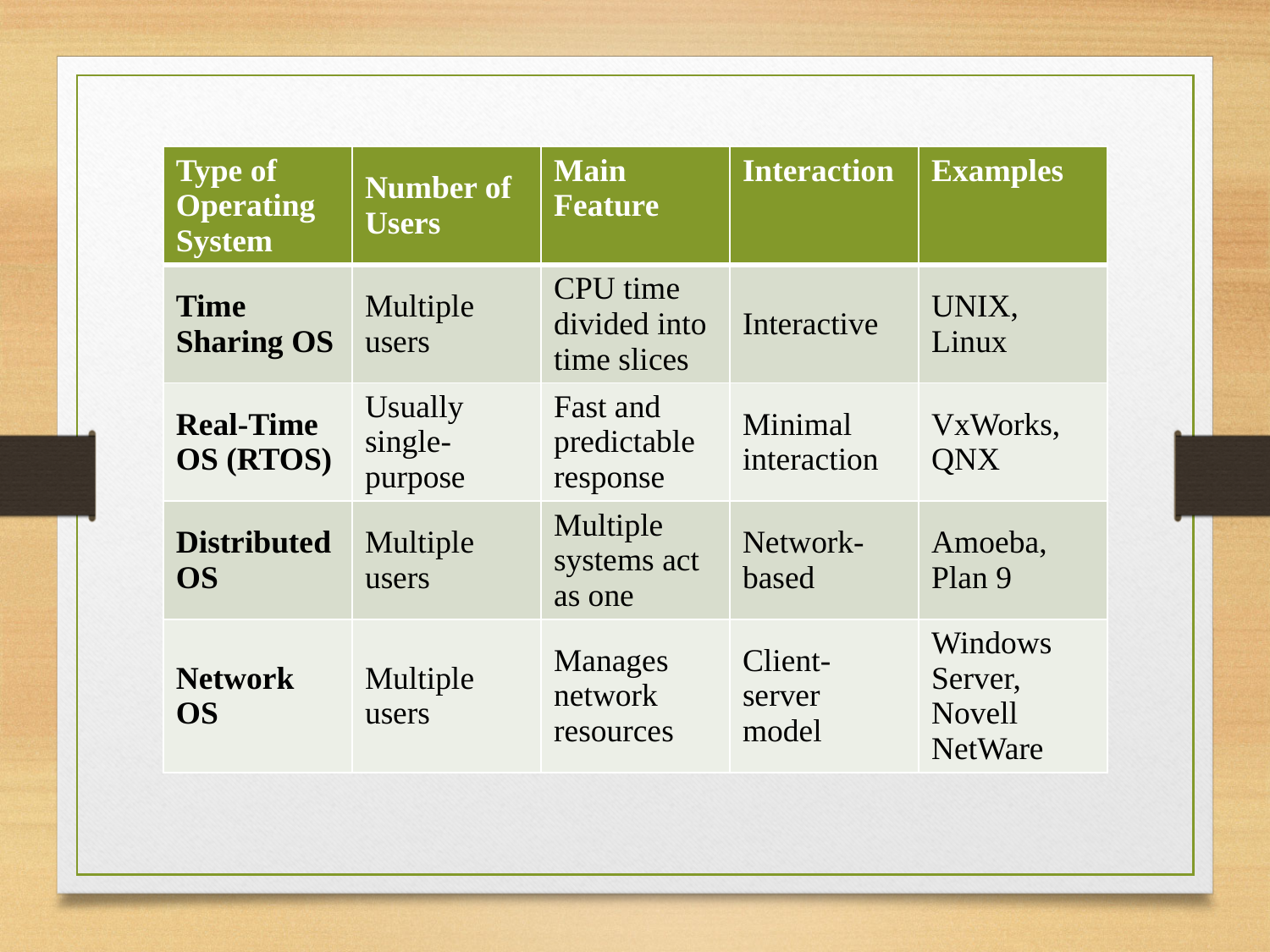

#
| Type of Operating System | Number of Users | Main Feature | Interaction | Examples |
| --- | --- | --- | --- | --- |
| Time Sharing OS | Multiple users | CPU time divided into time slices | Interactive | UNIX, Linux |
| Real-Time OS (RTOS) | Usually single-purpose | Fast and predictable response | Minimal interaction | VxWorks, QNX |
| Distributed OS | Multiple users | Multiple systems act as one | Network-based | Amoeba, Plan 9 |
| Network OS | Multiple users | Manages network resources | Client-server model | Windows Server, Novell NetWare |